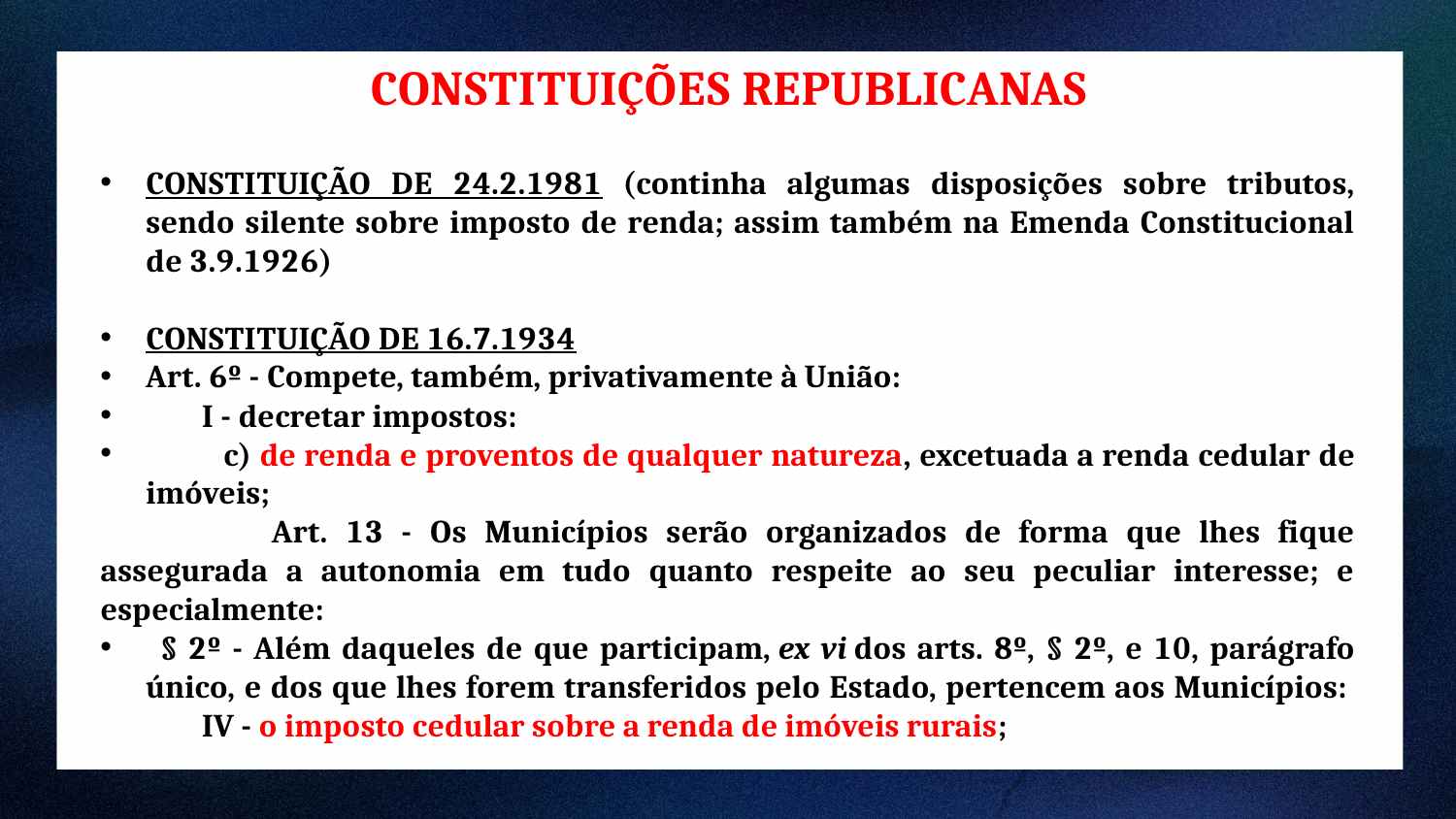

CONSTITUIÇÕES REPUBLICANAS
CONSTITUIÇÃO DE 24.2.1981 (continha algumas disposições sobre tributos, sendo silente sobre imposto de renda; assim também na Emenda Constitucional de 3.9.1926)

CONSTITUIÇÃO DE 16.7.1934
Art. 6º - Compete, também, privativamente à União:
        I - decretar impostos:
           c) de renda e proventos de qualquer natureza, excetuada a renda cedular de imóveis;
Art. 13 - Os Municípios serão organizados de forma que lhes fique assegurada a autonomia em tudo quanto respeite ao seu peculiar interesse; e especialmente:
  § 2º - Além daqueles de que participam, ex vi dos arts. 8º, § 2º, e 10, parágrafo único, e dos que lhes forem transferidos pelo Estado, pertencem aos Municípios: 
        IV - o imposto cedular sobre a renda de imóveis rurais;